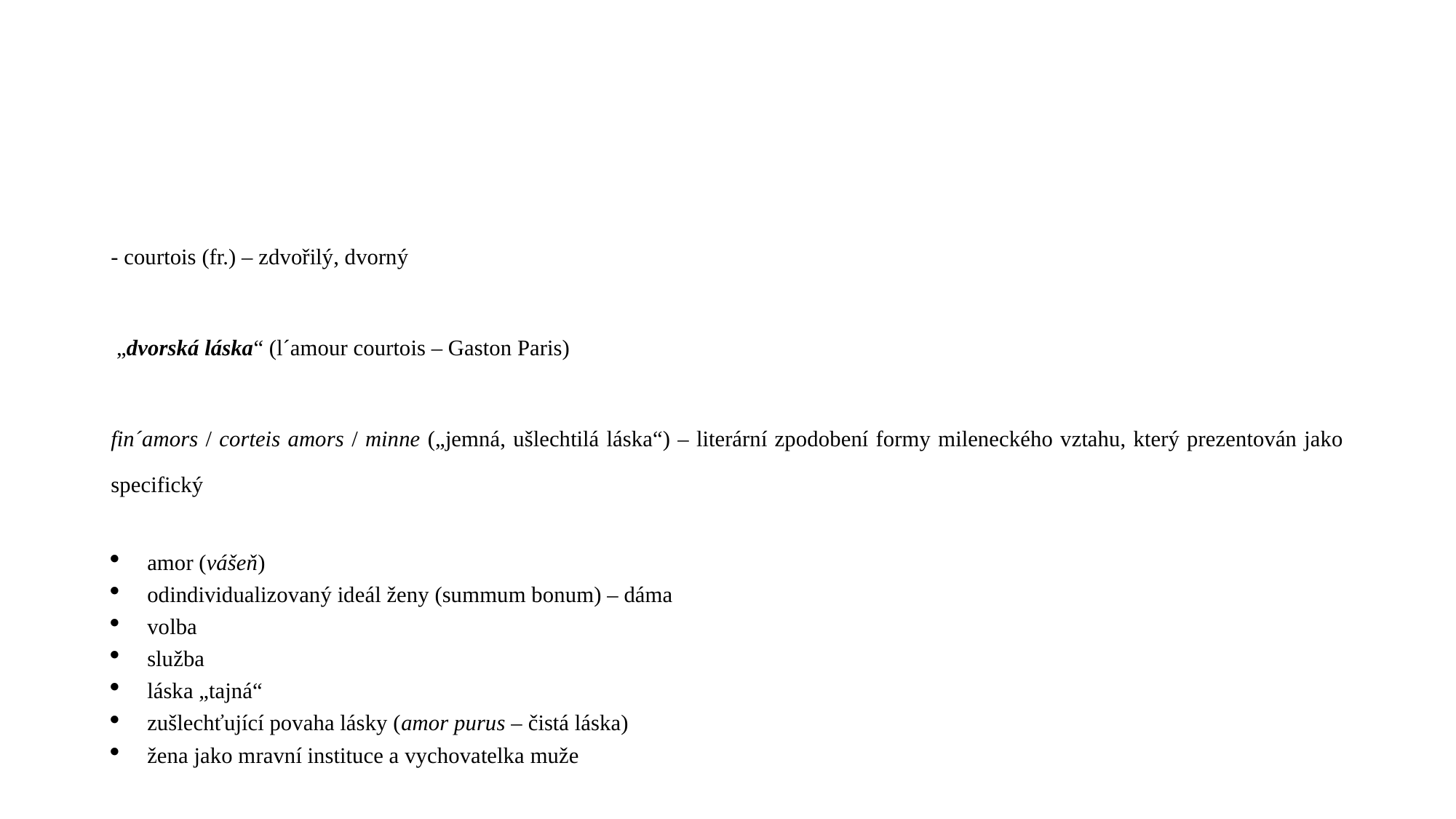

#
- courtois (fr.) – zdvořilý, dvorný

 „dvorská láska“ (l´amour courtois – Gaston Paris)

fin´amors / corteis amors / minne („jemná, ušlechtilá láska“) – literární zpodobení formy mileneckého vztahu, který prezentován jako specifický

amor (vášeň)
odindividualizovaný ideál ženy (summum bonum) – dáma
volba
služba
láska „tajná“
zušlechťující povaha lásky (amor purus – čistá láska)
žena jako mravní instituce a vychovatelka muže